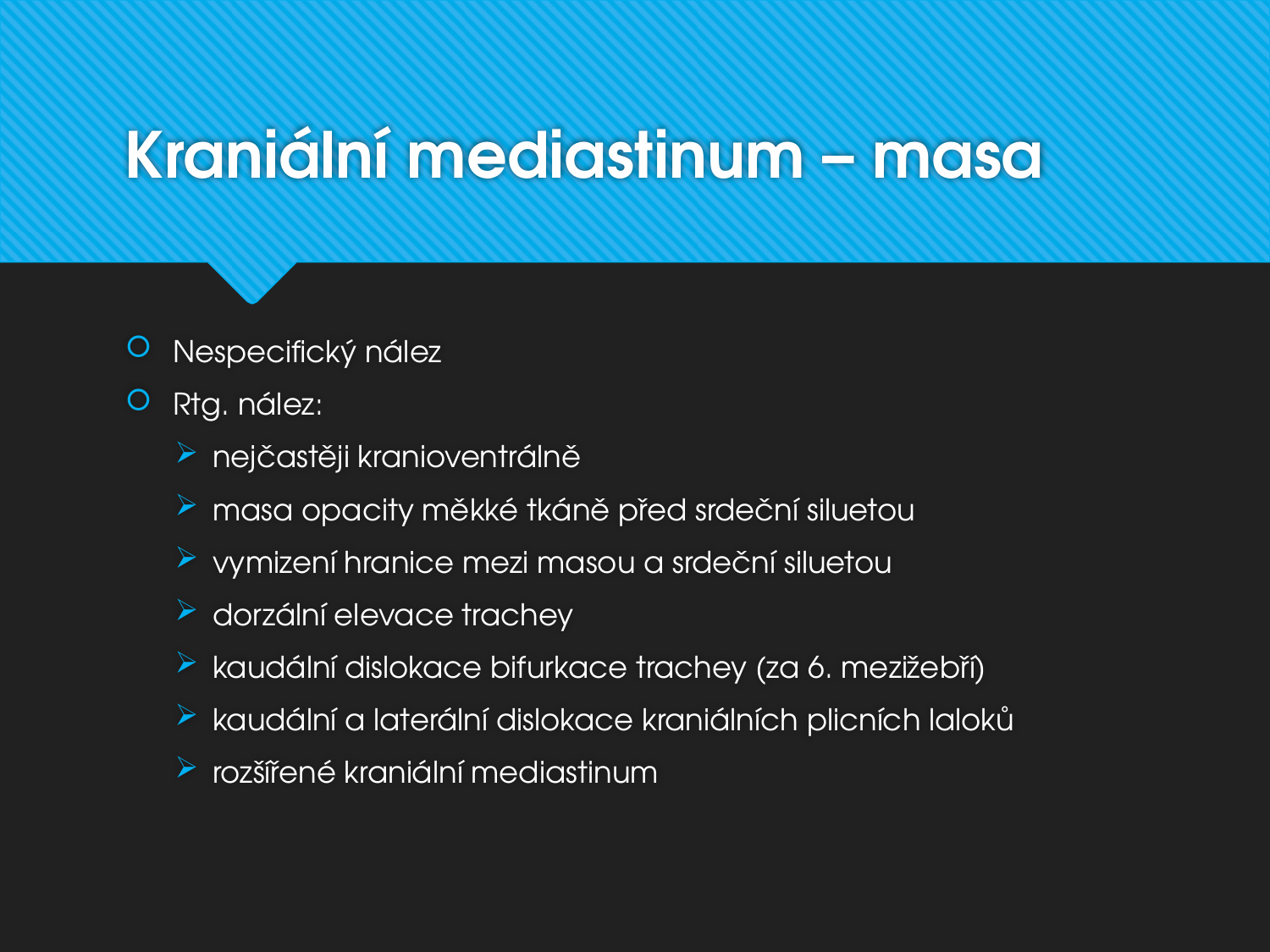

# Kraniální mediastinum – masa
Nespecifický nález
Rtg. nález:
nejčastěji kranioventrálně
masa opacity měkké tkáně před srdeční siluetou
vymizení hranice mezi masou a srdeční siluetou
dorzální elevace trachey
kaudální dislokace bifurkace trachey (za 6. mezižebří)
kaudální a laterální dislokace kraniálních plicních laloků
rozšířené kraniální mediastinum